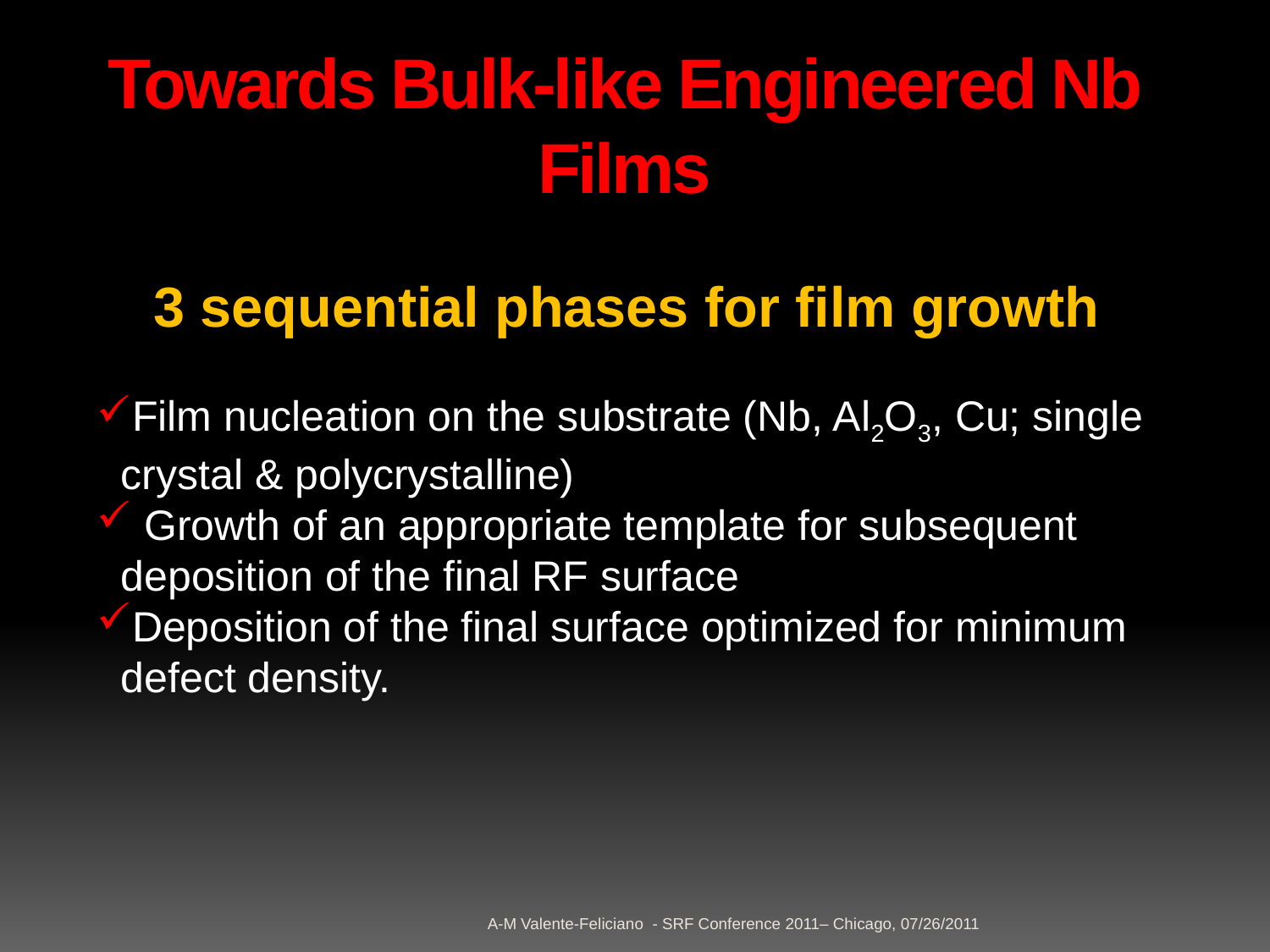

# Towards Bulk-like Engineered Nb Films

3 sequential phases for film growth

Film nucleation on the substrate (Nb, Al2O3, Cu; single crystal & polycrystalline)
 Growth of an appropriate template for subsequent  deposition of the final RF surface
Deposition of the final surface optimized for minimum defect density.

A-M Valente-Feliciano  - SRF Conference 2011– Chicago, 07/26/2011